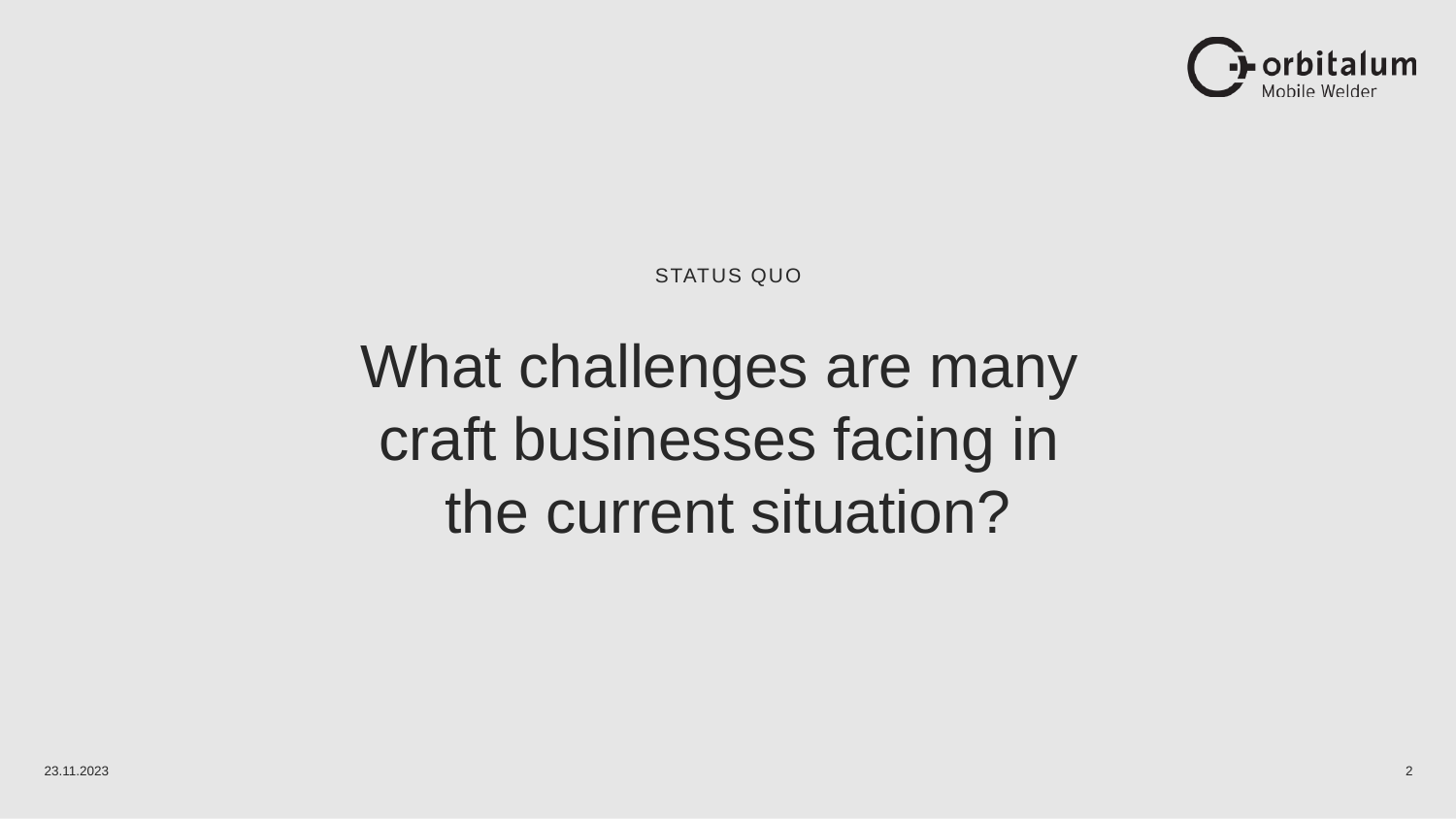

STATUS QUO
What challenges are many
craft businesses facing in
the current situation?